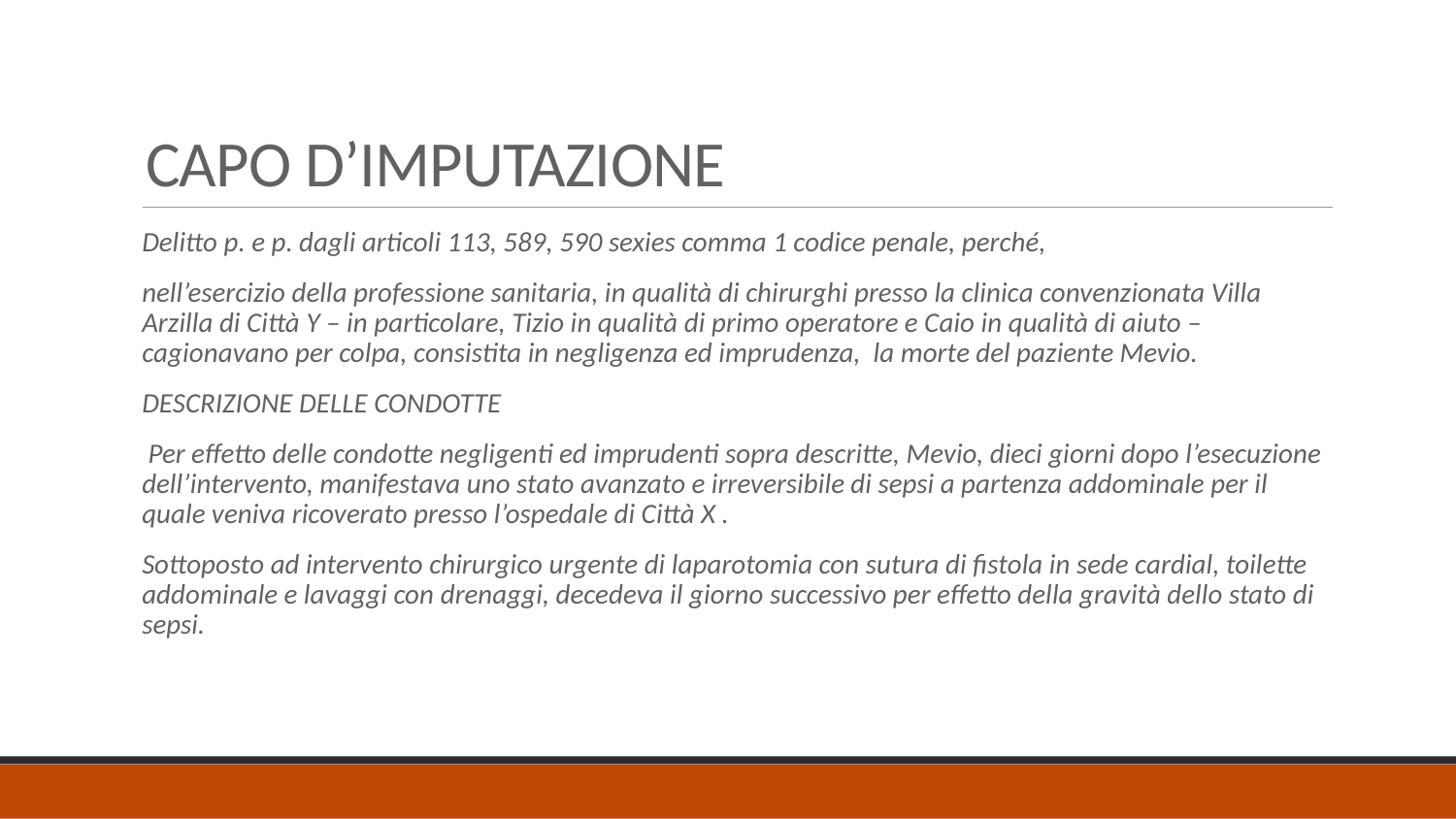

# CAPO D’IMPUTAZIONE
Delitto p. e p. dagli articoli 113, 589, 590 sexies comma 1 codice penale, perché,
nell’esercizio della professione sanitaria, in qualità di chirurghi presso la clinica convenzionata Villa Arzilla di Città Y – in particolare, Tizio in qualità di primo operatore e Caio in qualità di aiuto – cagionavano per colpa, consistita in negligenza ed imprudenza,  la morte del paziente Mevio.
DESCRIZIONE DELLE CONDOTTE
 Per effetto delle condotte negligenti ed imprudenti sopra descritte, Mevio, dieci giorni dopo l’esecuzione dell’intervento, manifestava uno stato avanzato e irreversibile di sepsi a partenza addominale per il quale veniva ricoverato presso l’ospedale di Città X .
Sottoposto ad intervento chirurgico urgente di laparotomia con sutura di fistola in sede cardial, toilette addominale e lavaggi con drenaggi, decedeva il giorno successivo per effetto della gravità dello stato di sepsi.